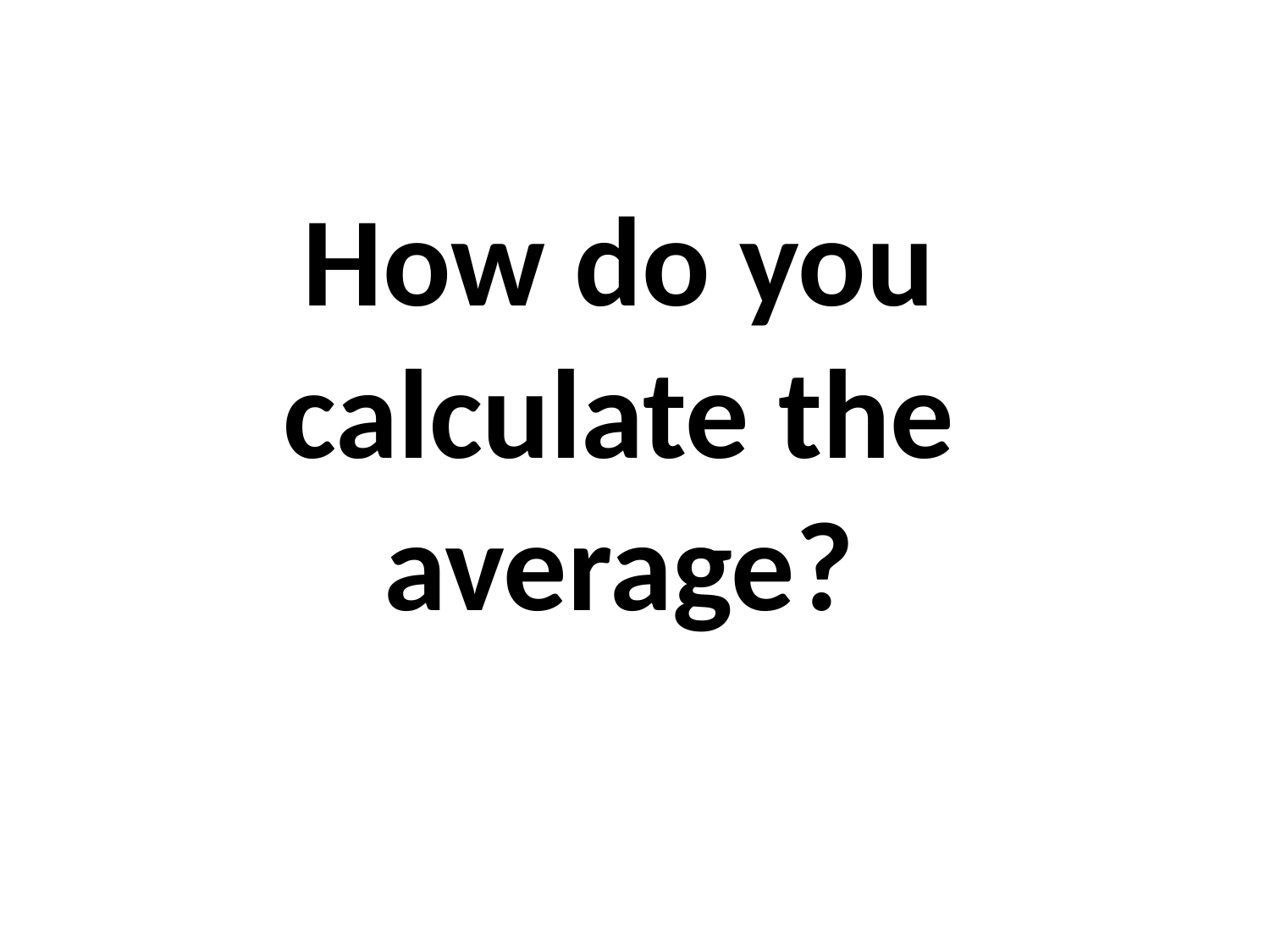

# How do you calculate the average?